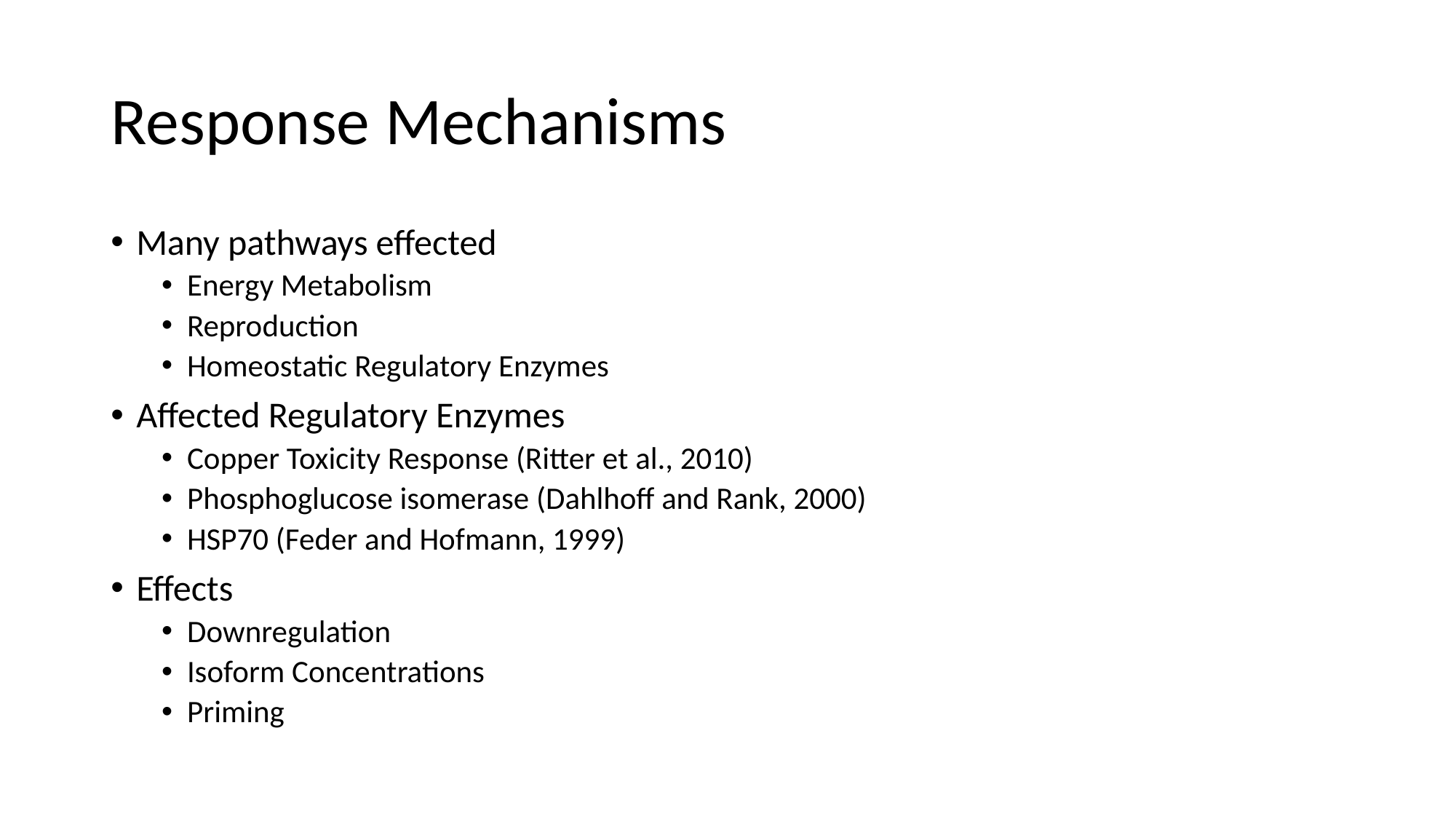

# Response Mechanisms
Many pathways effected
Energy Metabolism
Reproduction
Homeostatic Regulatory Enzymes
Affected Regulatory Enzymes
Copper Toxicity Response (Ritter et al., 2010)
Phosphoglucose isomerase (Dahlhoff and Rank, 2000)
HSP70 (Feder and Hofmann, 1999)
Effects
Downregulation
Isoform Concentrations
Priming